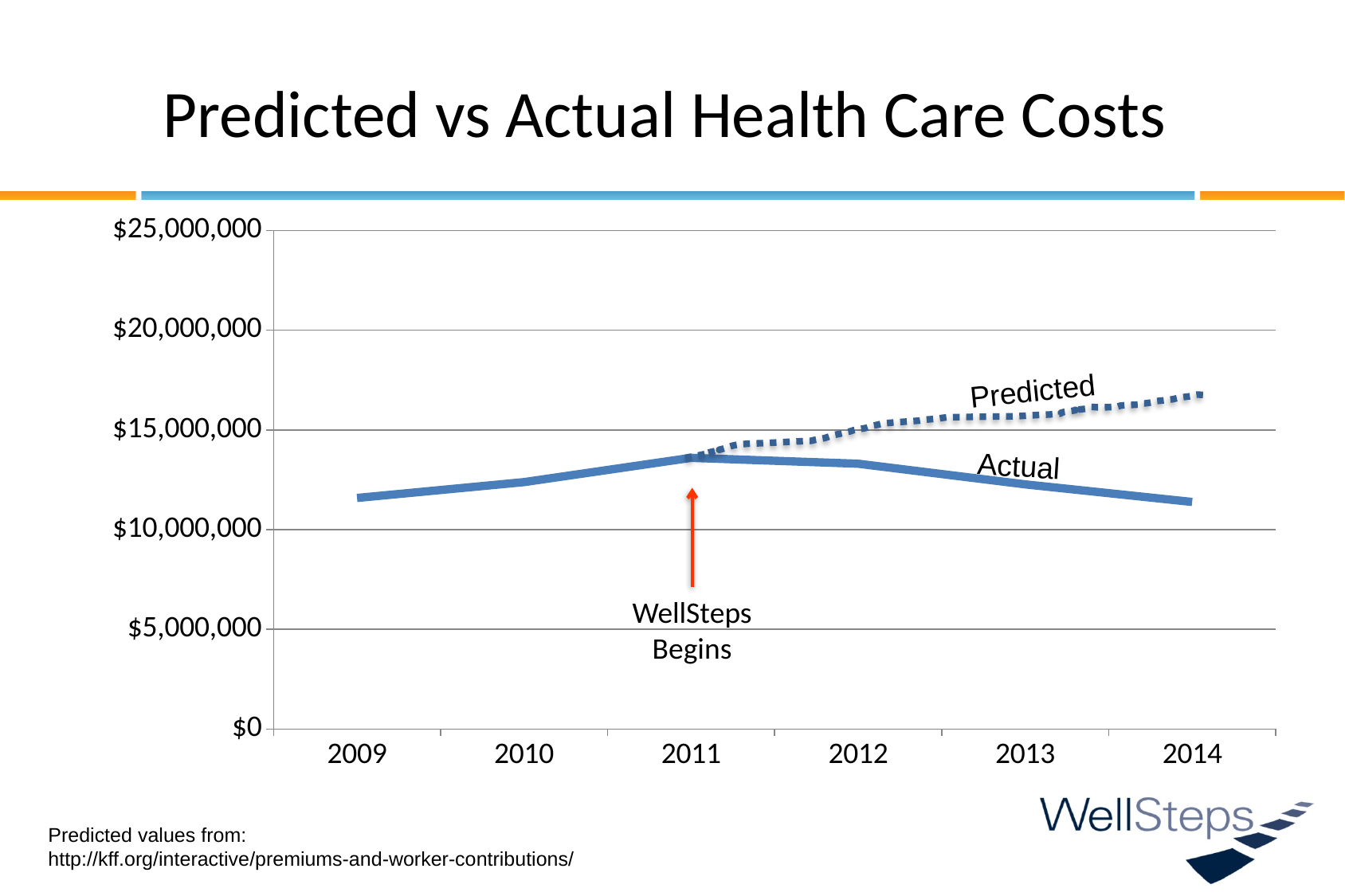

# Predicted vs Actual Health Care Costs

### Chart

| Category | School District |
|---|---|
| 2009 | 11590407.0 |
| 2010 | 12386287.6 |
| 2011 | 13603418.6 |
| 2012 | 13308112.0 |
| 2013 | 12273168.0 |
| 2014 | 11390481.0 |
Predicted

Actual
WellSteps
Begins
Predicted values from:
http://kff.org/interactive/premiums-and-worker-contributions/